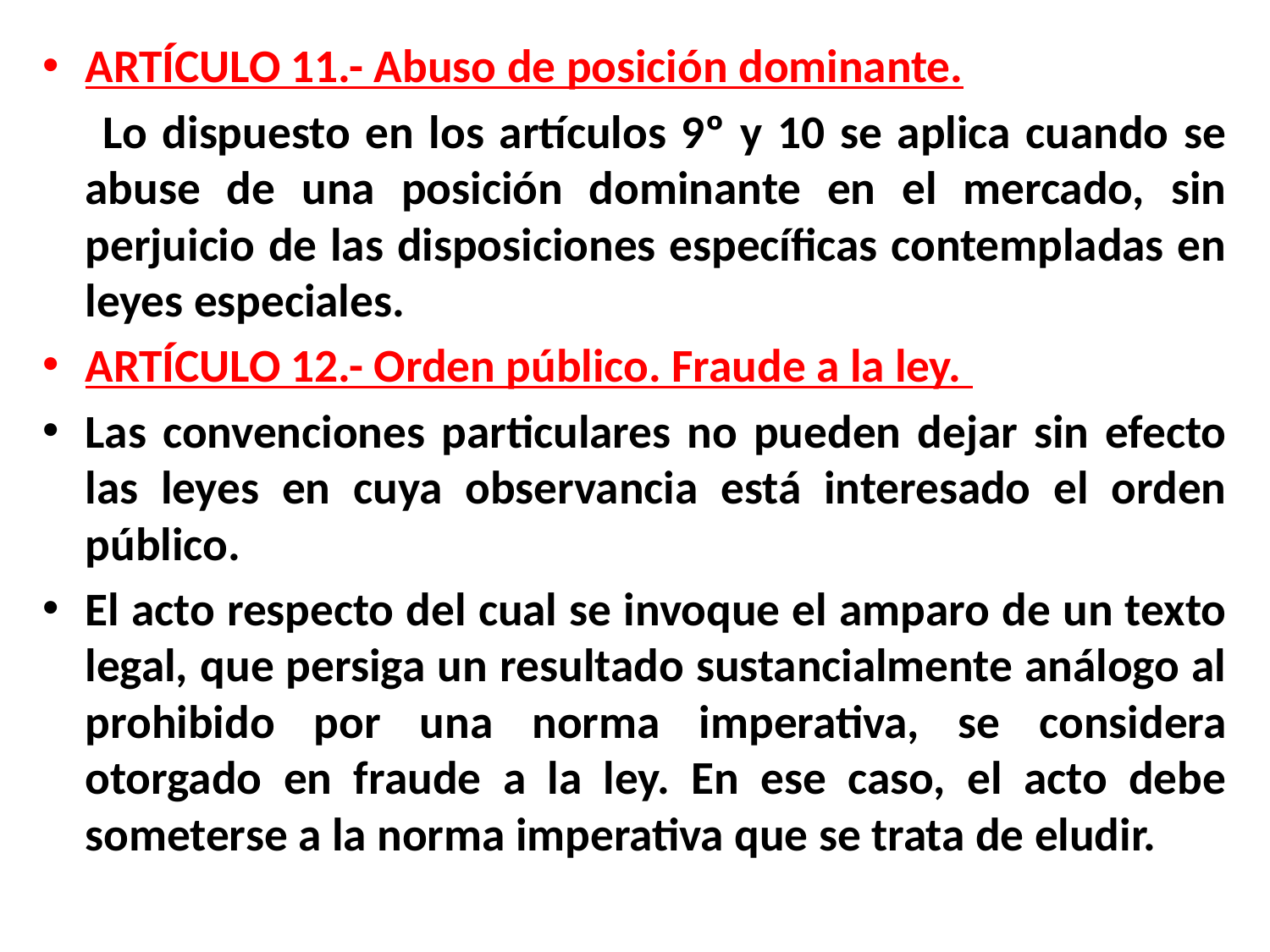

ARTÍCULO 11.- Abuso de posición dominante.
    Lo dispuesto en los artículos 9º y 10 se aplica cuando se abuse de una posición dominante en el mercado, sin perjuicio de las disposiciones específicas contempladas en leyes especiales.
ARTÍCULO 12.- Orden público. Fraude a la ley.
Las convenciones particulares no pueden dejar sin efecto las leyes en cuya observancia está interesado el orden público.
El acto respecto del cual se invoque el amparo de un texto legal, que persiga un resultado sustancialmente análogo al prohibido por una norma imperativa, se considera otorgado en fraude a la ley. En ese caso, el acto debe someterse a la norma imperativa que se trata de eludir.